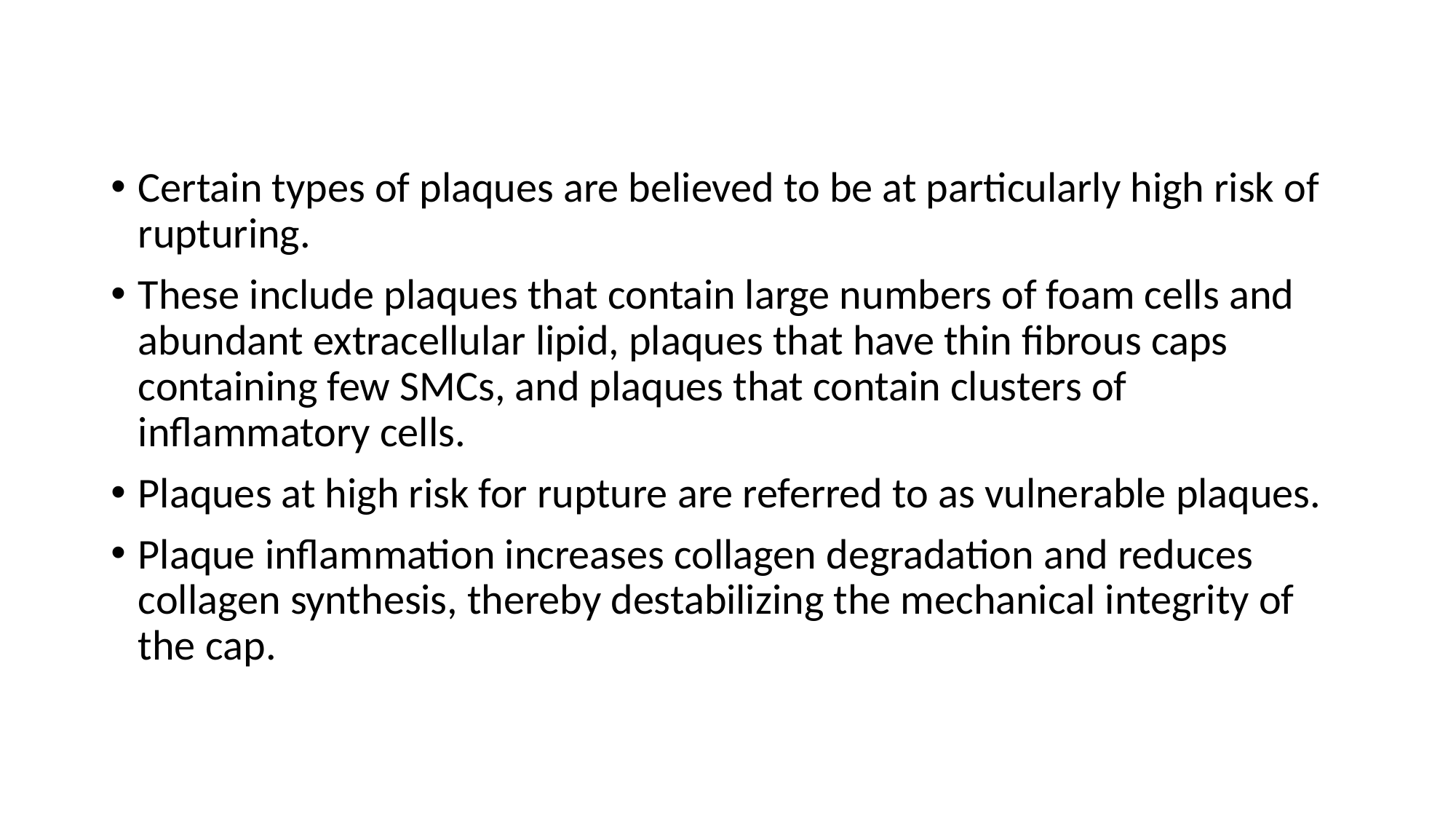

Certain types of plaques are believed to be at particularly high risk of rupturing.
These include plaques that contain large numbers of foam cells and abundant extracellular lipid, plaques that have thin fibrous caps containing few SMCs, and plaques that contain clusters of inflammatory cells.
Plaques at high risk for rupture are referred to as vulnerable plaques.
Plaque inflammation increases collagen degradation and reduces collagen synthesis, thereby destabilizing the mechanical integrity of the cap.